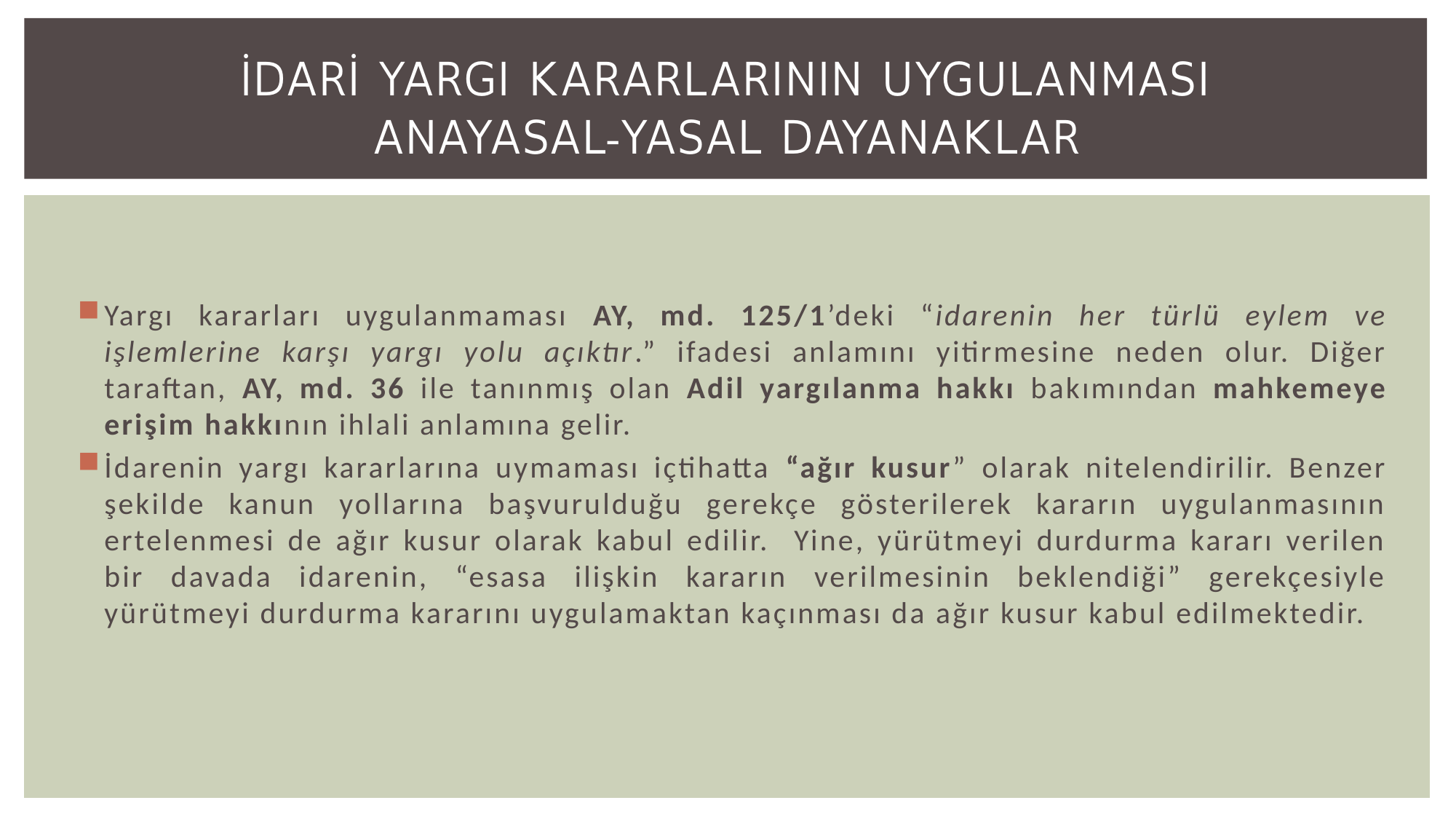

# İDARİ YARGI KARARLARININ UYGULANMASI ANAYASAL-YASAL DAYANAKLAR

Yargı kararları uygulanmaması AY, md. 125/1’deki “idarenin her türlü eylem ve işlemlerine karşı yargı yolu açıktır.” ifadesi anlamını yitirmesine neden olur. Diğer taraftan, AY, md. 36 ile tanınmış olan Adil yargılanma hakkı bakımından mahkemeye erişim hakkının ihlali anlamına gelir.
İdarenin yargı kararlarına uymaması içtihatta “ağır kusur” olarak nitelendirilir. Benzer şekilde kanun yollarına başvurulduğu gerekçe gösterilerek kararın uygulanmasının ertelenmesi de ağır kusur olarak kabul edilir.  Yine, yürütmeyi durdurma kararı verilen bir davada idarenin, “esasa ilişkin kararın verilmesinin beklendiği” gerekçesiyle yürütmeyi durdurma kararını uygulamaktan kaçınması da ağır kusur kabul edilmektedir.